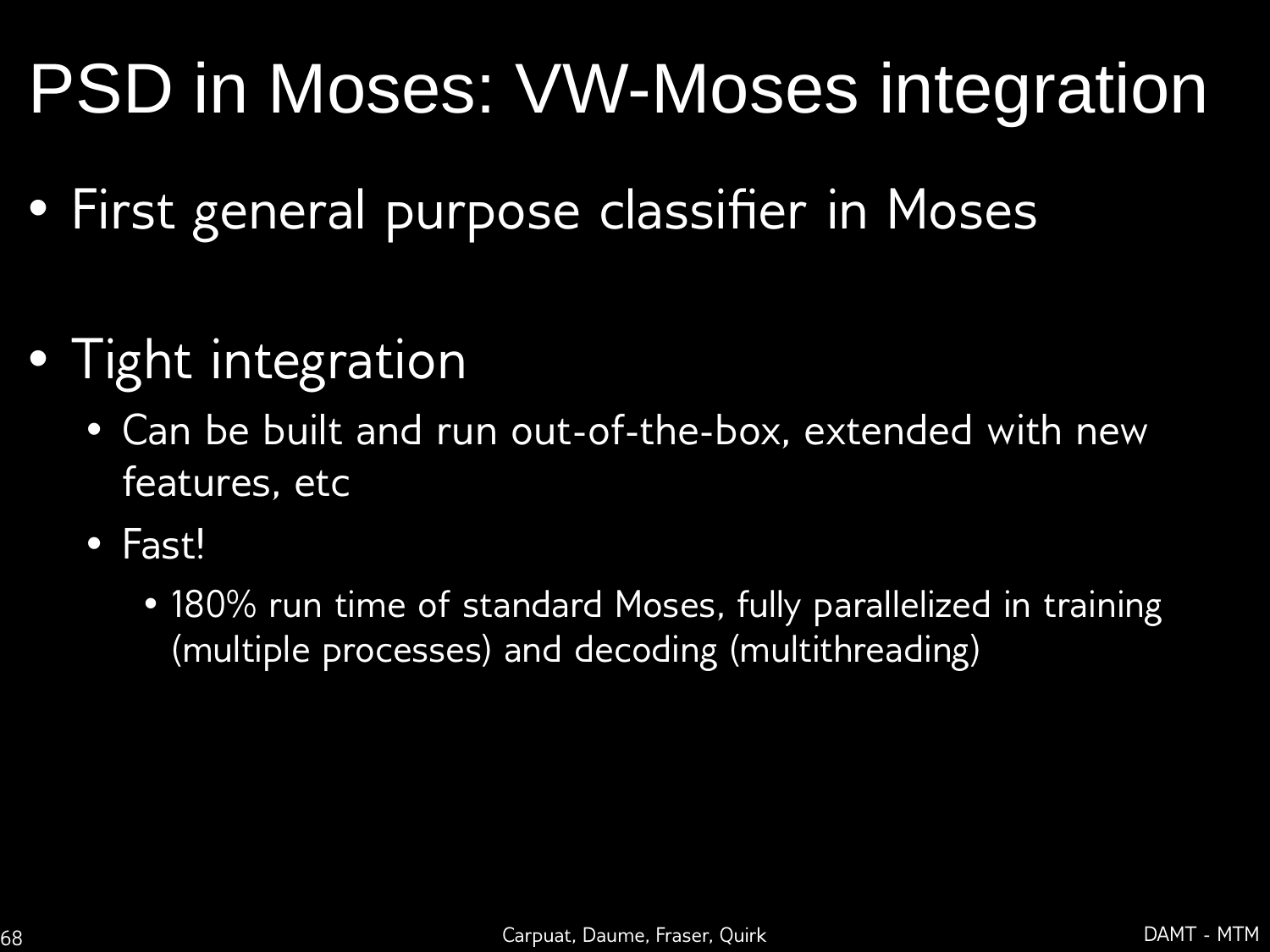

# PSD in Moses: VW-Moses integration
First general purpose classifier in Moses

Tight integration
Can be built and run out-of-the-box, extended with new features, etc
Fast!
180% run time of standard Moses, fully parallelized in training (multiple processes) and decoding (multithreading)

DAMT - MTM